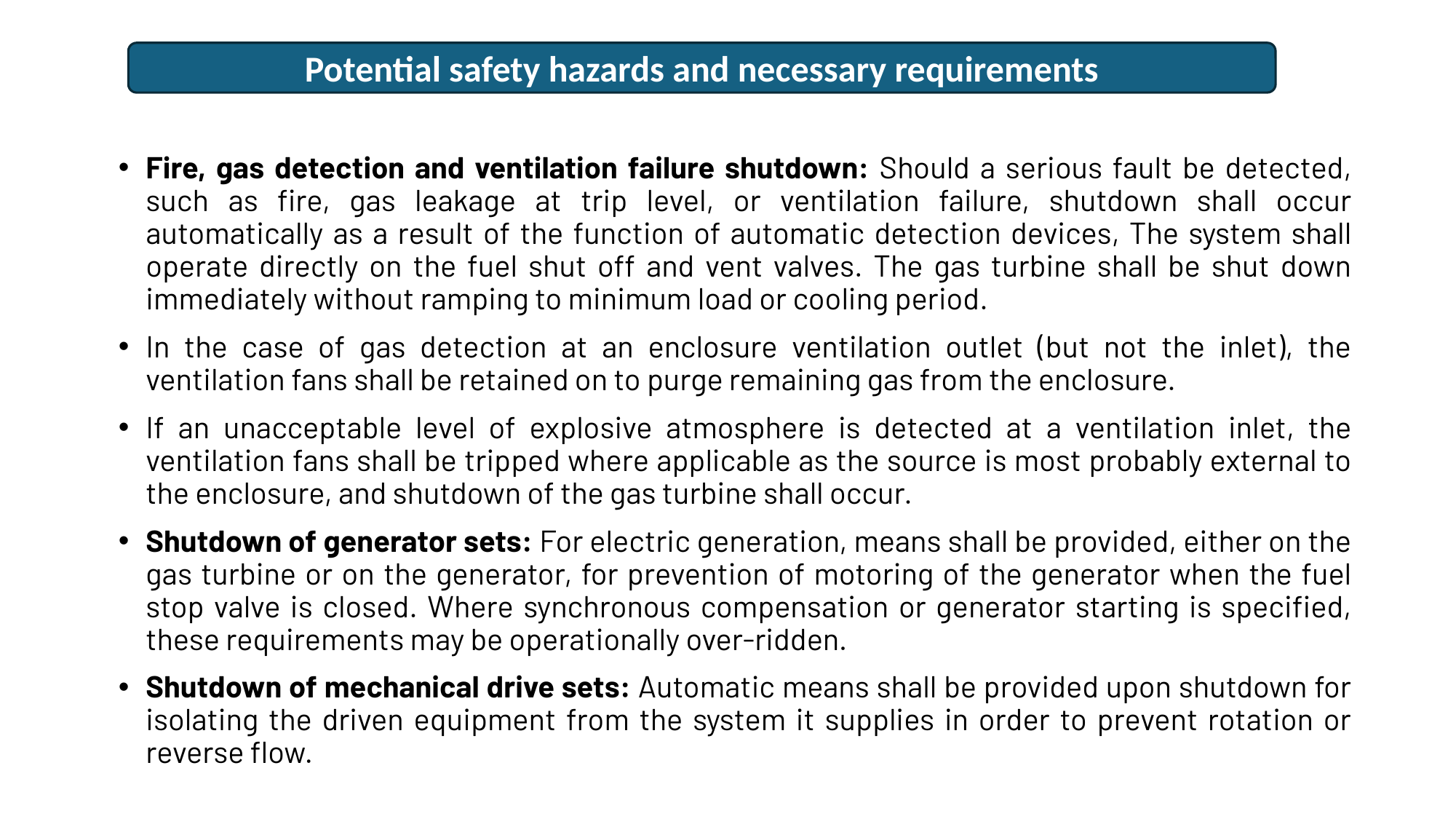

Potential safety hazards and necessary requirements
Fire, gas detection and ventilation failure shutdown: Should a serious fault be detected, such as fire, gas leakage at trip level, or ventilation failure, shutdown shall occur automatically as a result of the function of automatic detection devices, The system shall operate directly on the fuel shut off and vent valves. The gas turbine shall be shut down immediately without ramping to minimum load or cooling period.
In the case of gas detection at an enclosure ventilation outlet (but not the inlet), the ventilation fans shall be retained on to purge remaining gas from the enclosure.
If an unacceptable level of explosive atmosphere is detected at a ventilation inlet, the ventilation fans shall be tripped where applicable as the source is most probably external to the enclosure, and shutdown of the gas turbine shall occur.
Shutdown of generator sets: For electric generation, means shall be provided, either on the gas turbine or on the generator, for prevention of motoring of the generator when the fuel stop valve is closed. Where synchronous compensation or generator starting is specified, these requirements may be operationally over-ridden.
Shutdown of mechanical drive sets: Automatic means shall be provided upon shutdown for isolating the driven equipment from the system it supplies in order to prevent rotation or reverse flow.